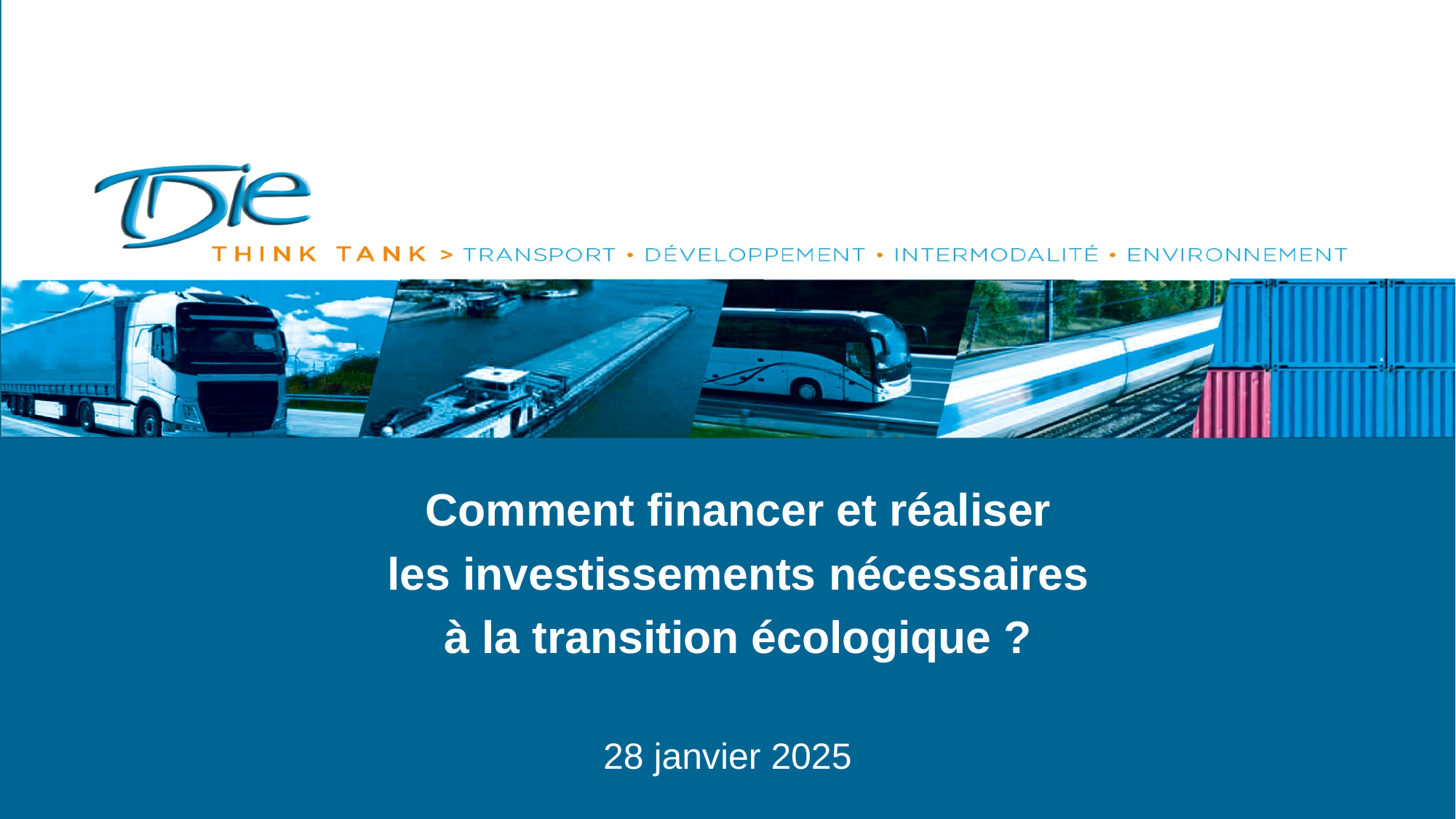

Comment financer et réaliser
les investissements nécessaires
à la transition écologique ?

28 janvier 2025